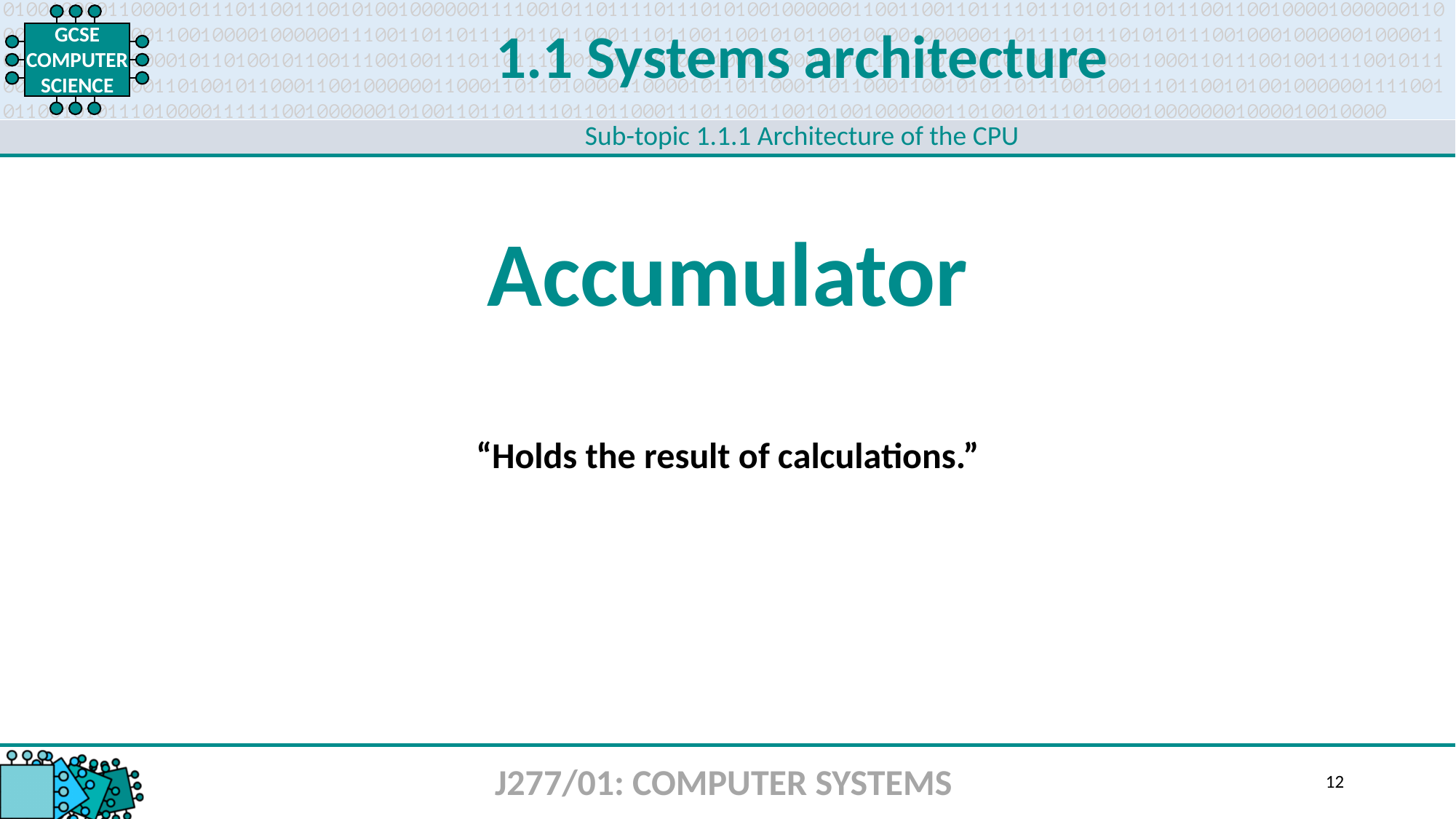

1.1 Systems architecture
Sub-topic 1.1.1 Architecture of the CPU
Accumulator
“Holds the result of calculations.”
J277/01: COMPUTER SYSTEMS
12